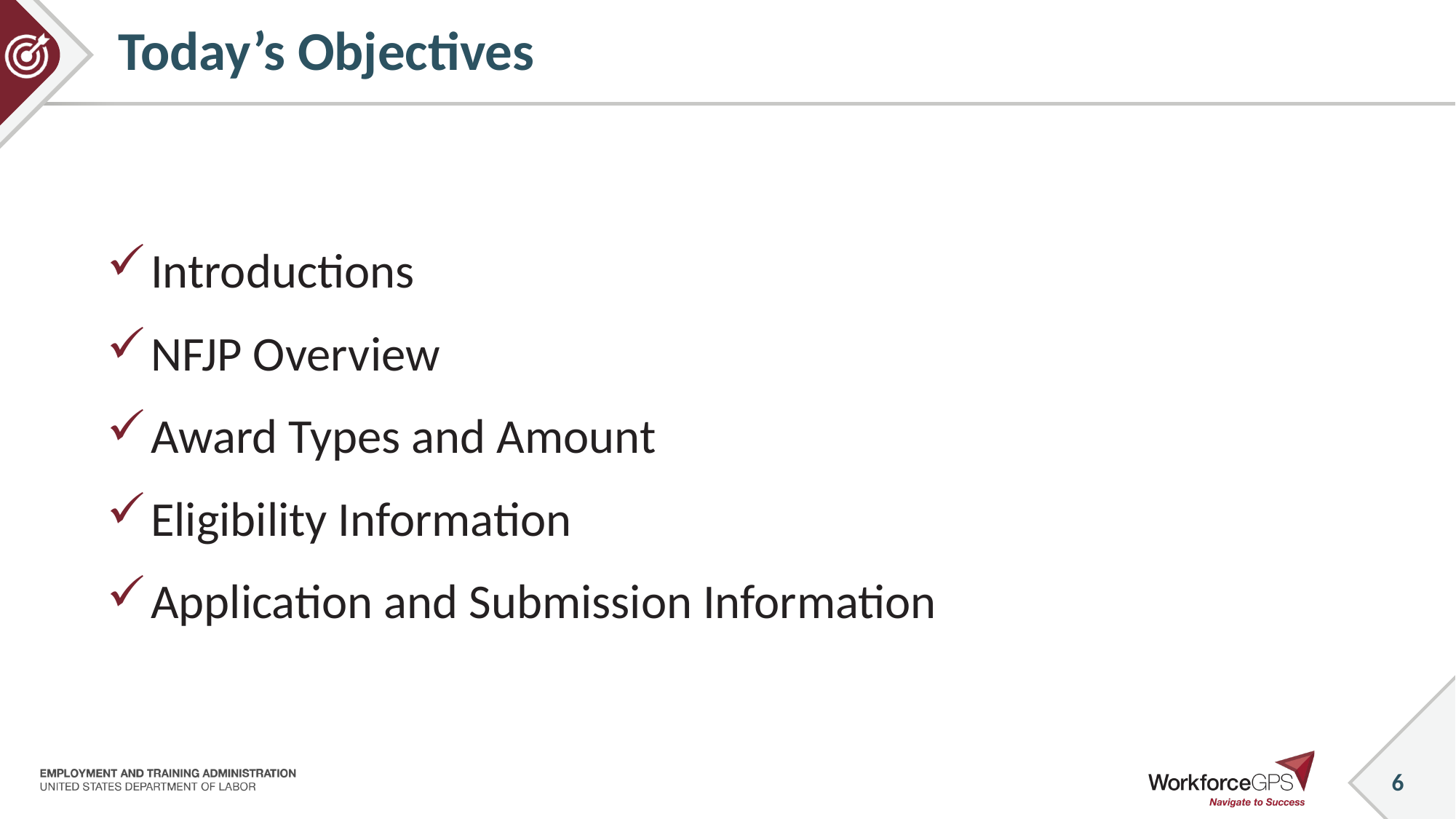

# Today’s Objectives
Introductions
NFJP Overview
Award Types and Amount
Eligibility Information
Application and Submission Information
6